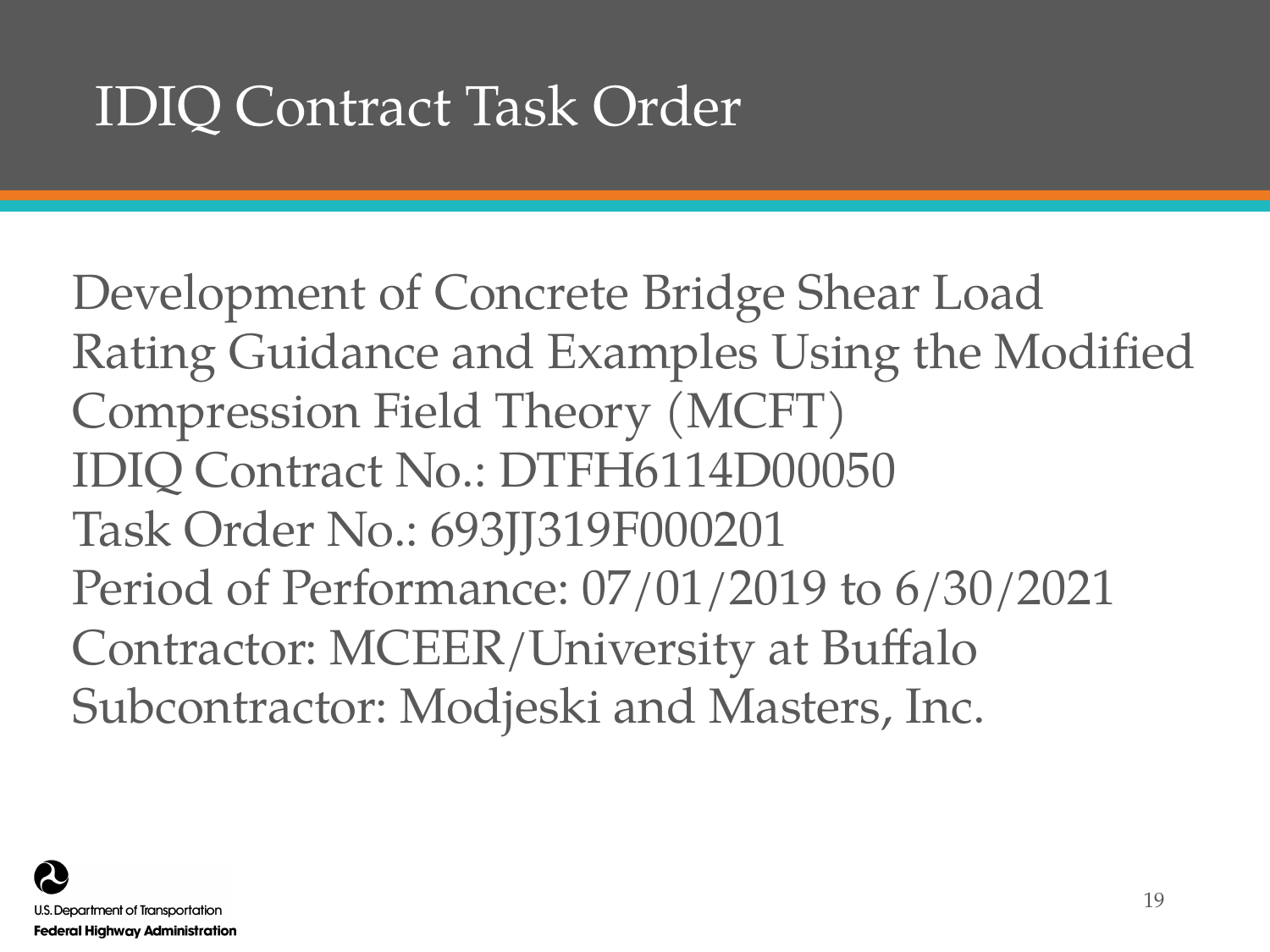

# IDIQ Contract Task Order
Development of Concrete Bridge Shear Load
Rating Guidance and Examples Using the Modified Compression Field Theory (MCFT)
IDIQ Contract No.: DTFH6114D00050
Task Order No.: 693JJ319F000201
Period of Performance: 07/01/2019 to 6/30/2021
Contractor: MCEER/University at Buffalo
Subcontractor: Modjeski and Masters, Inc.
19